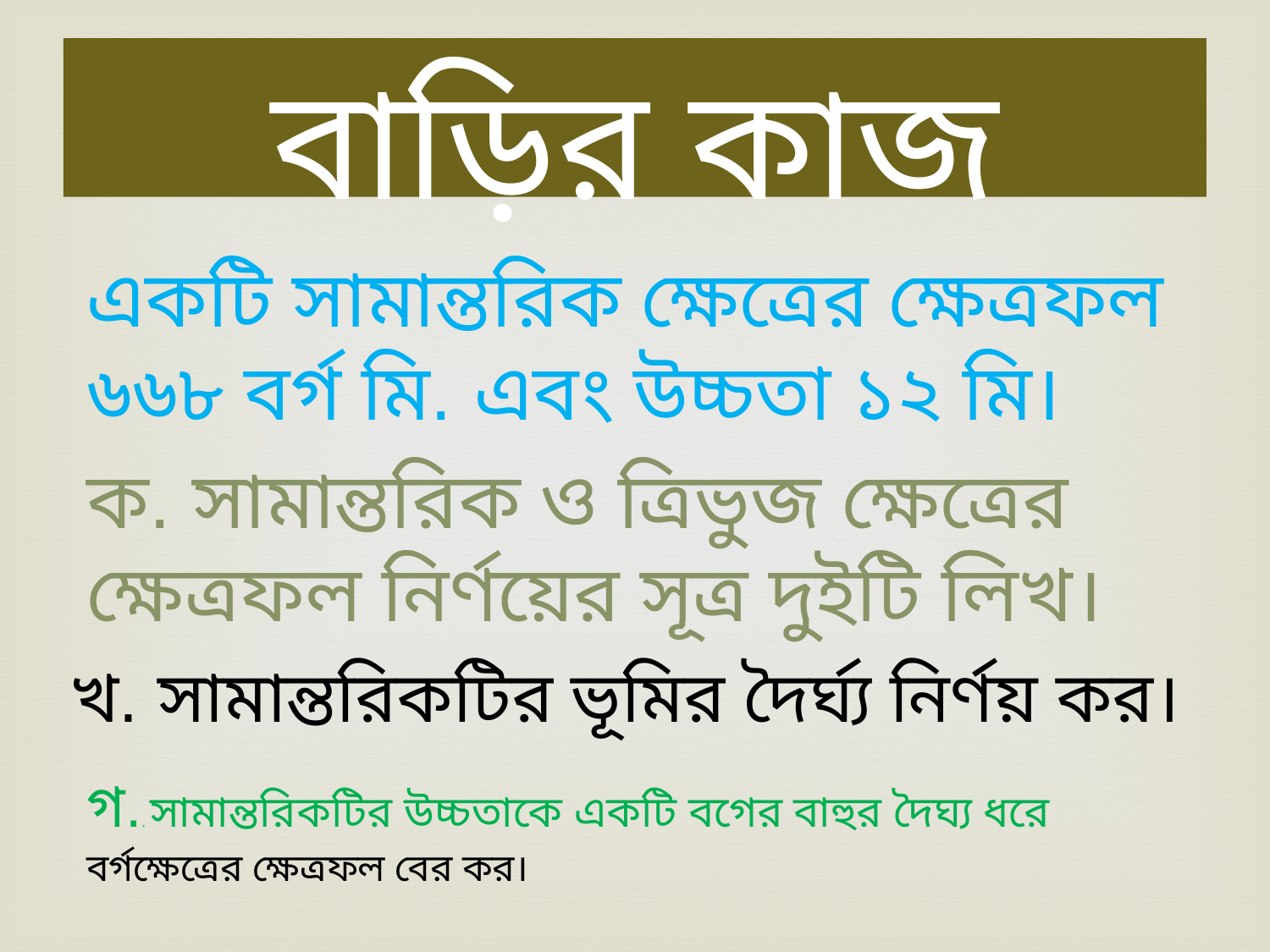

বাড়ির কাজ
একটি সামান্তরিক ক্ষেত্রের ক্ষেত্রফল ৬৬৮ বর্গ মি. এবং উচ্চতা ১২ মি।
ক. সামান্তরিক ও ত্রিভুজ ক্ষেত্রের ক্ষেত্রফল নির্ণয়ের সূত্র দুইটি লিখ।
খ. সামান্তরিকটির ভূমির দৈর্ঘ্য নির্ণয় কর।
গ.. সামান্তরিকটির উচ্চতাকে একটি বগের বাহুর দৈঘ্য ধরে বর্গক্ষেত্রের ক্ষেত্রফল বের কর।